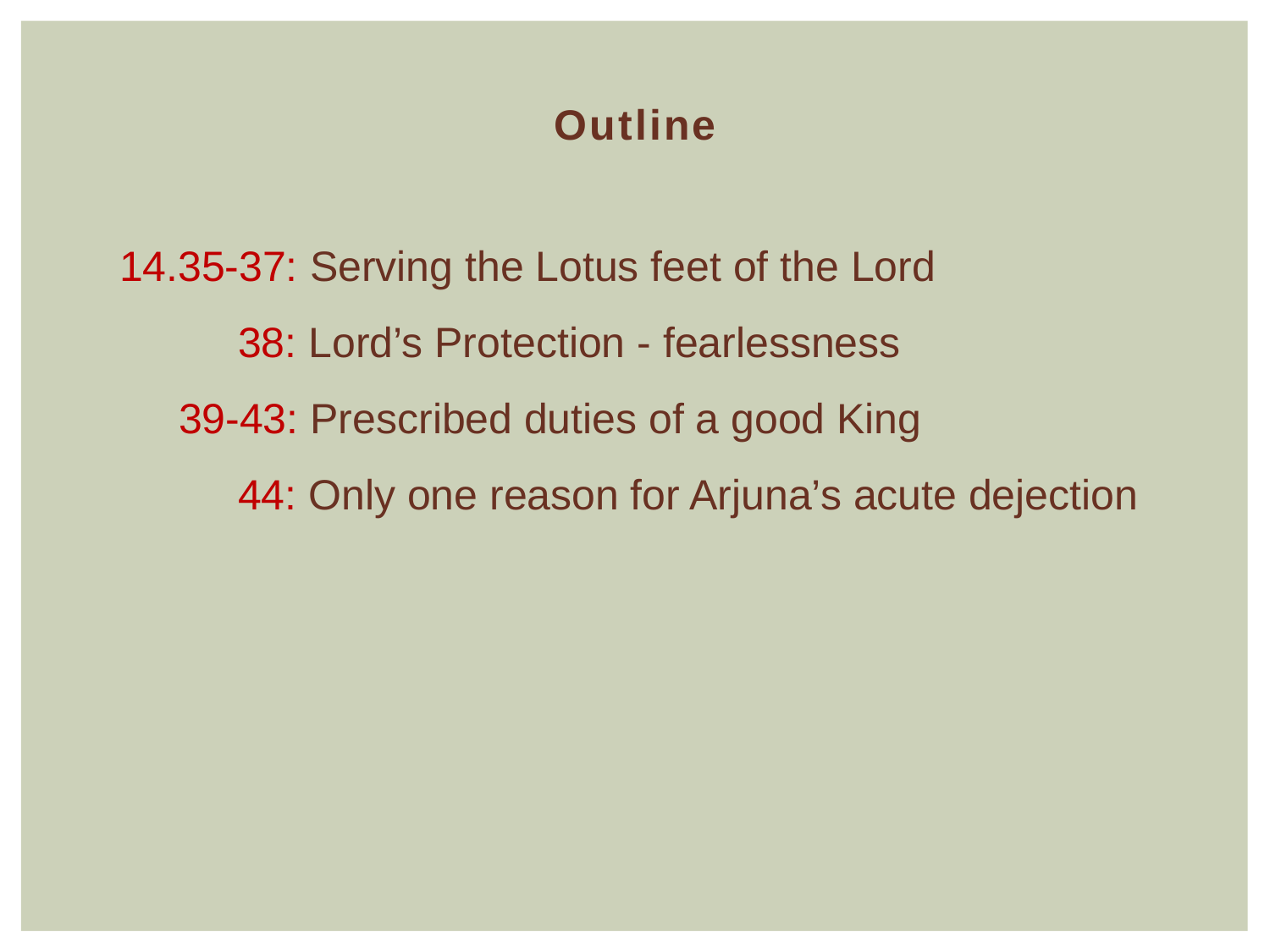

Outline
14.35-37: Serving the Lotus feet of the Lord
          38: Lord’s Protection - fearlessness
     39-43: Prescribed duties of a good King
          44: Only one reason for Arjuna’s acute dejection